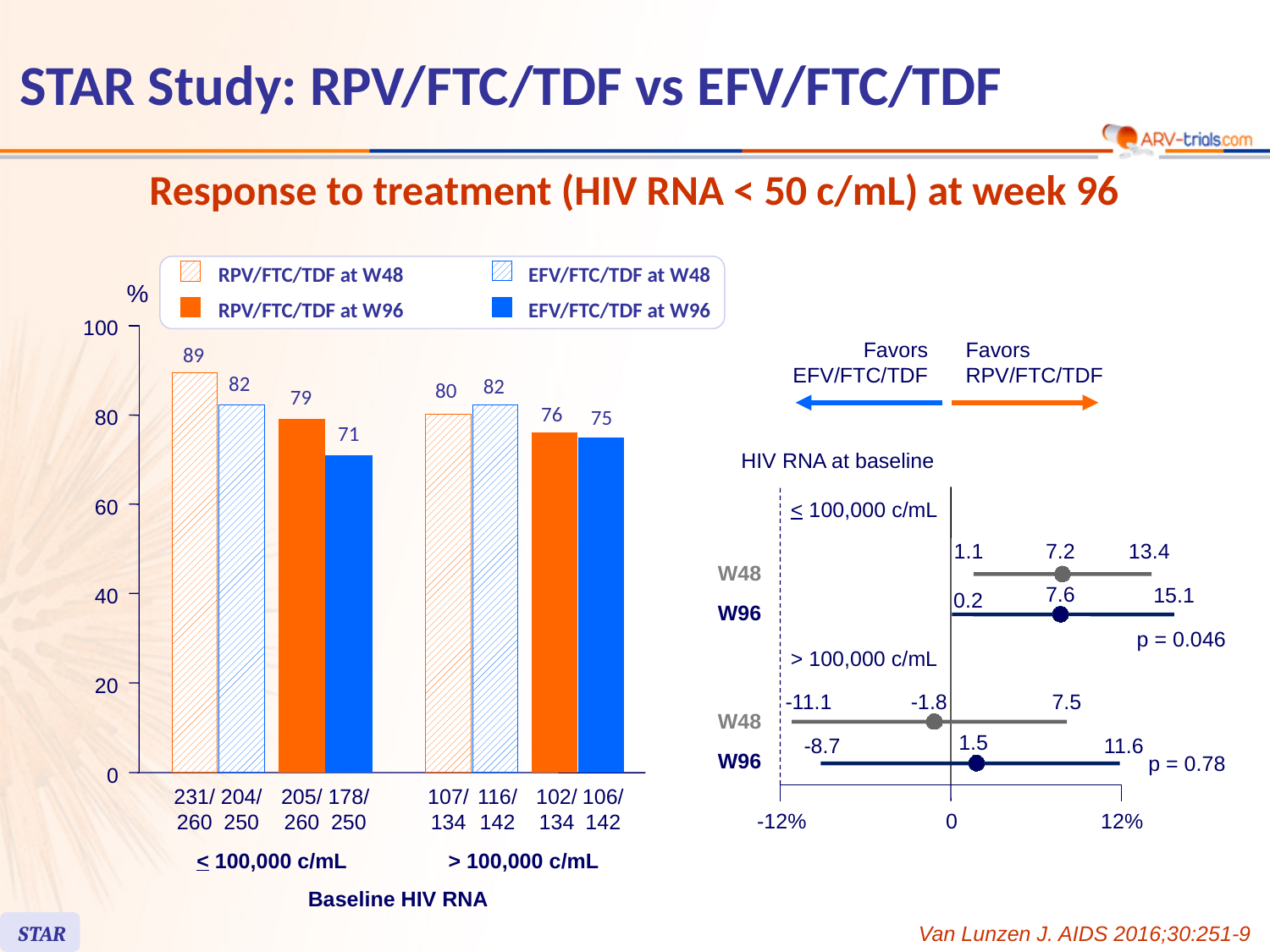

# STAR Study: RPV/FTC/TDF vs EFV/FTC/TDF
Response to treatment (HIV RNA < 50 c/mL) at week 96
RPV/FTC/TDF at W48
EFV/FTC/TDF at W48

%
RPV/FTC/TDF at W96
EFV/FTC/TDF at W96

100

89
82
82
80

79
76
75
80

71

60

40

20

0

231/
260
204/
250
205/
260
178/
250
107/
134
116/
142
102/
134
106/
142
< 100,000 c/mL
> 100,000 c/mL
Baseline HIV RNA

Favors
EFV/FTC/TDF
Favors
RPV/FTC/TDF
HIV RNA at baseline

< 100,000 c/mL
1.1
7.2
13.4
W48

7.6
15.1
0.2
W96

p = 0.046
> 100,000 c/mL
-11.1
-1.8
7.5
W48

1.5
11.6
-8.7
W96
p = 0.78

-12%
0
12%

STAR
Van Lunzen J. AIDS 2016;30:251-9